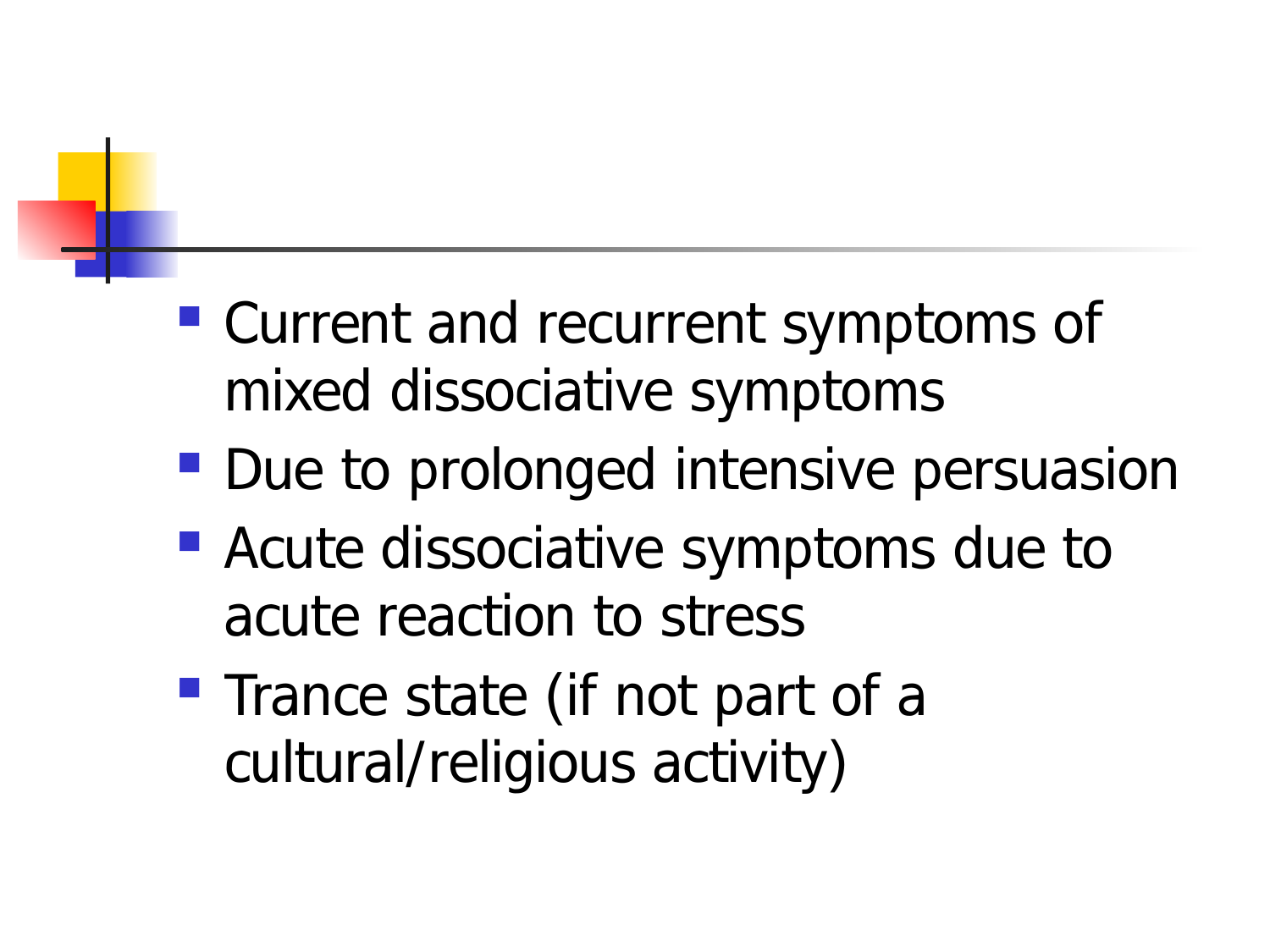

#
Current and recurrent symptoms of mixed dissociative symptoms
Due to prolonged intensive persuasion
Acute dissociative symptoms due to acute reaction to stress
Trance state (if not part of a cultural/religious activity)